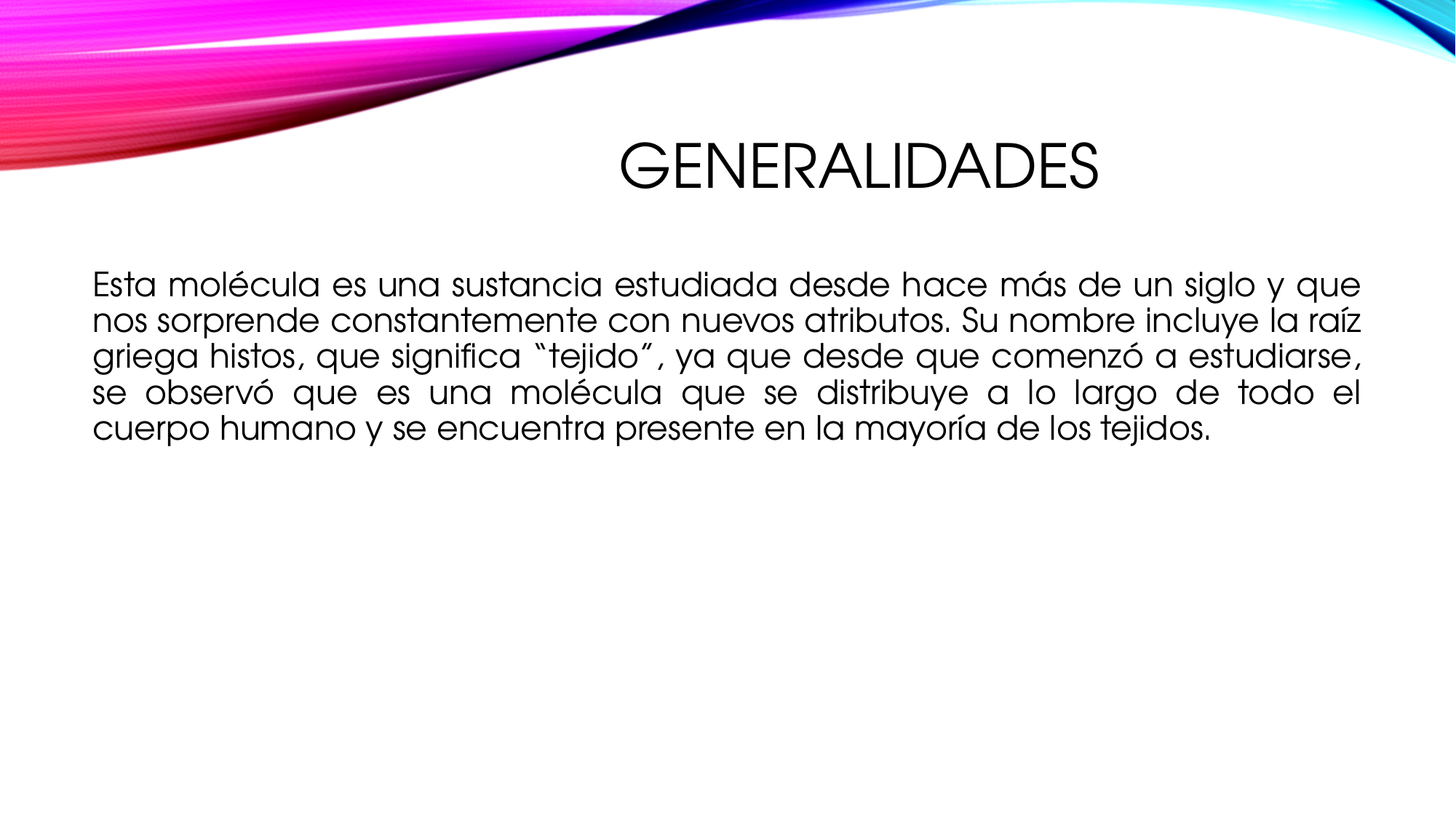

# Generalidades
Esta molécula es una sustancia estudiada desde hace más de un siglo y que nos sorprende constantemente con nuevos atributos. Su nombre incluye la raíz griega histos, que significa “tejido”, ya que desde que comenzó a estudiarse, se observó que es una molécula que se distribuye a lo largo de todo el cuerpo humano y se encuentra presente en la mayoría de los tejidos.